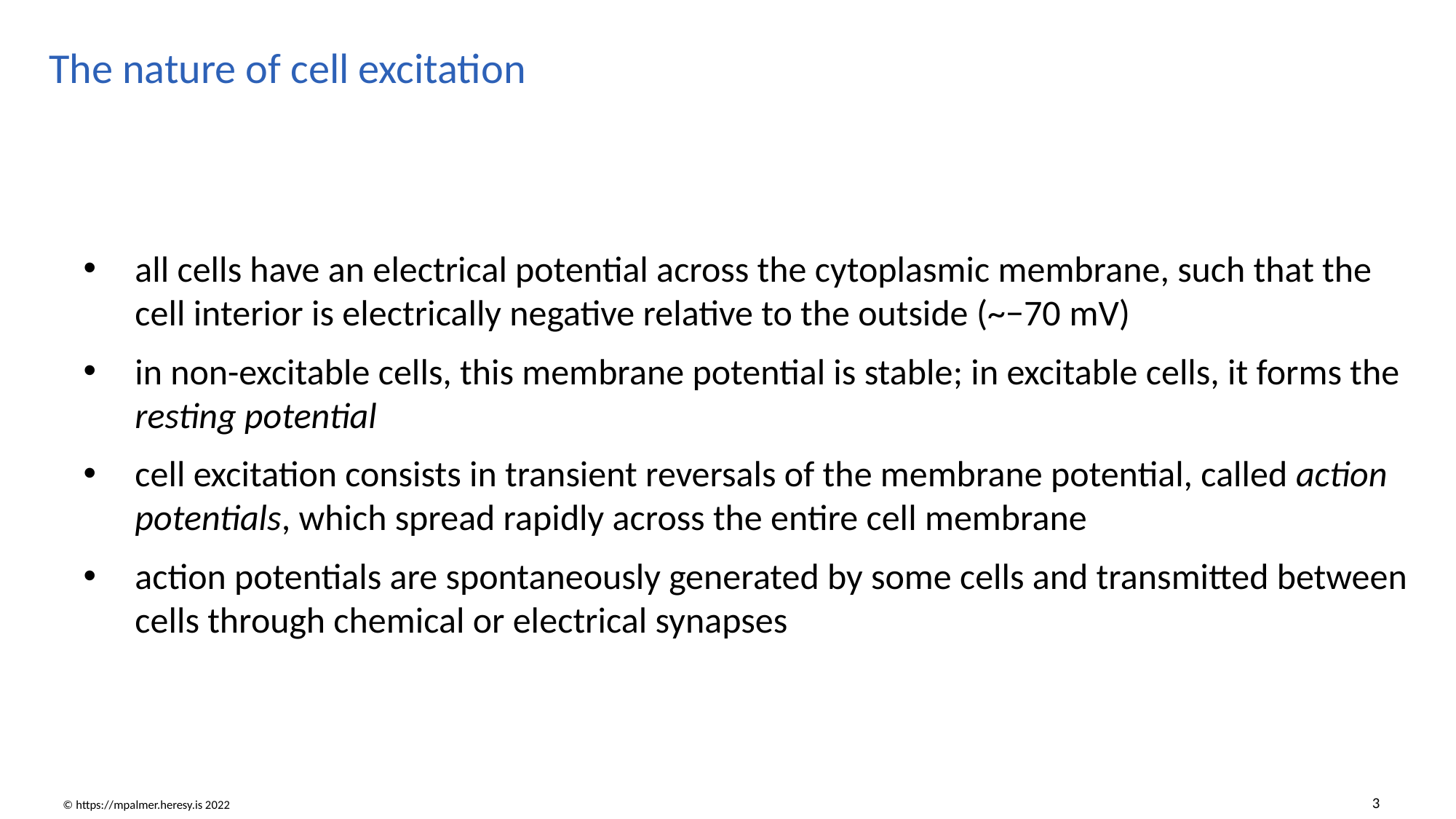

# The nature of cell excitation
all cells have an electrical potential across the cytoplasmic membrane, such that the cell interior is electrically negative relative to the outside (~−70 mV)
in non-excitable cells, this membrane potential is stable; in excitable cells, it forms the resting potential
cell excitation consists in transient reversals of the membrane potential, called action potentials, which spread rapidly across the entire cell membrane
action potentials are spontaneously generated by some cells and transmitted between cells through chemical or electrical synapses